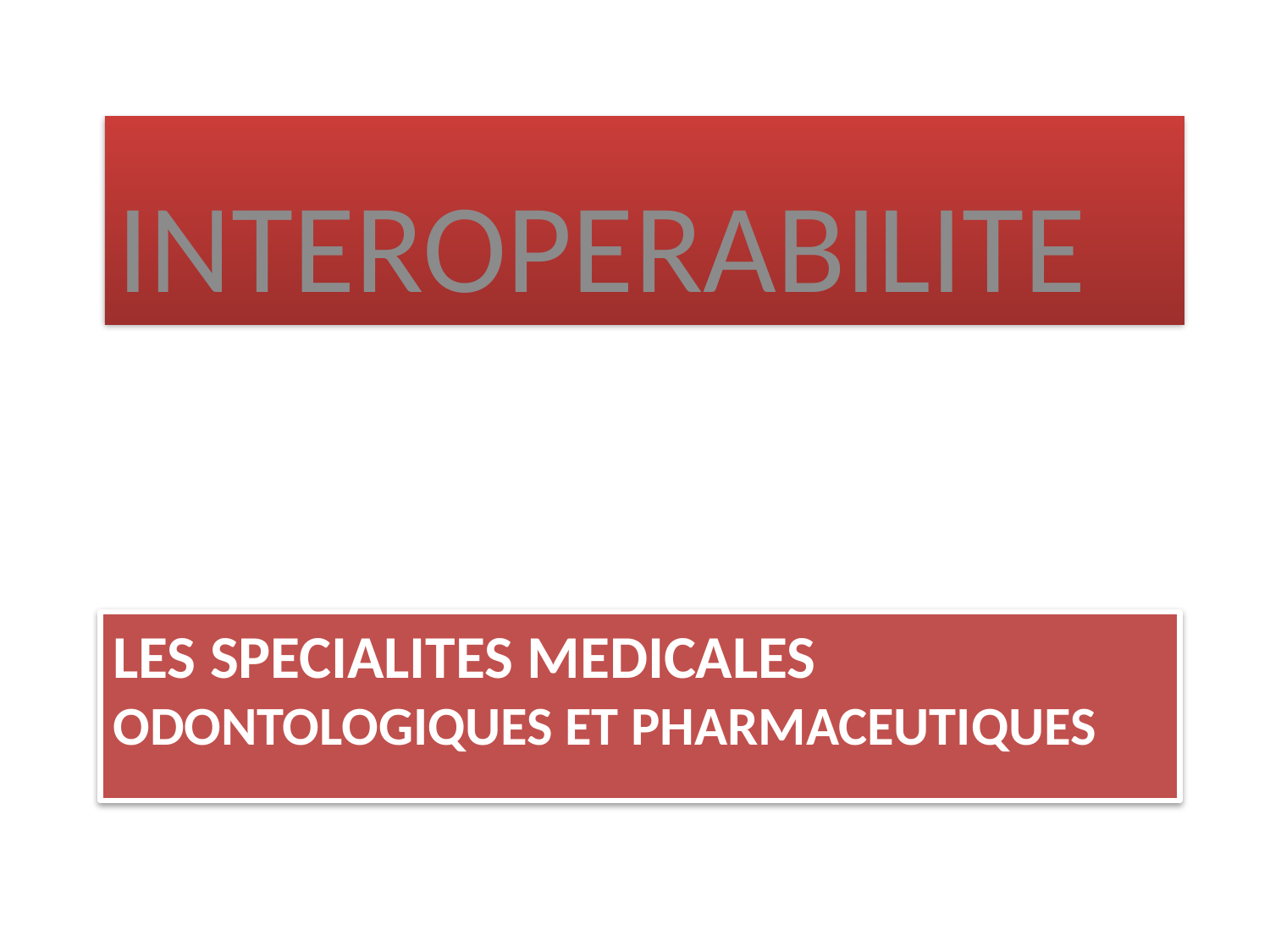

INTEROPERABILITE
# LES SPECIALITES MEDICALES ODONTOLOGIQUES ET PHARMACEUTIQUES